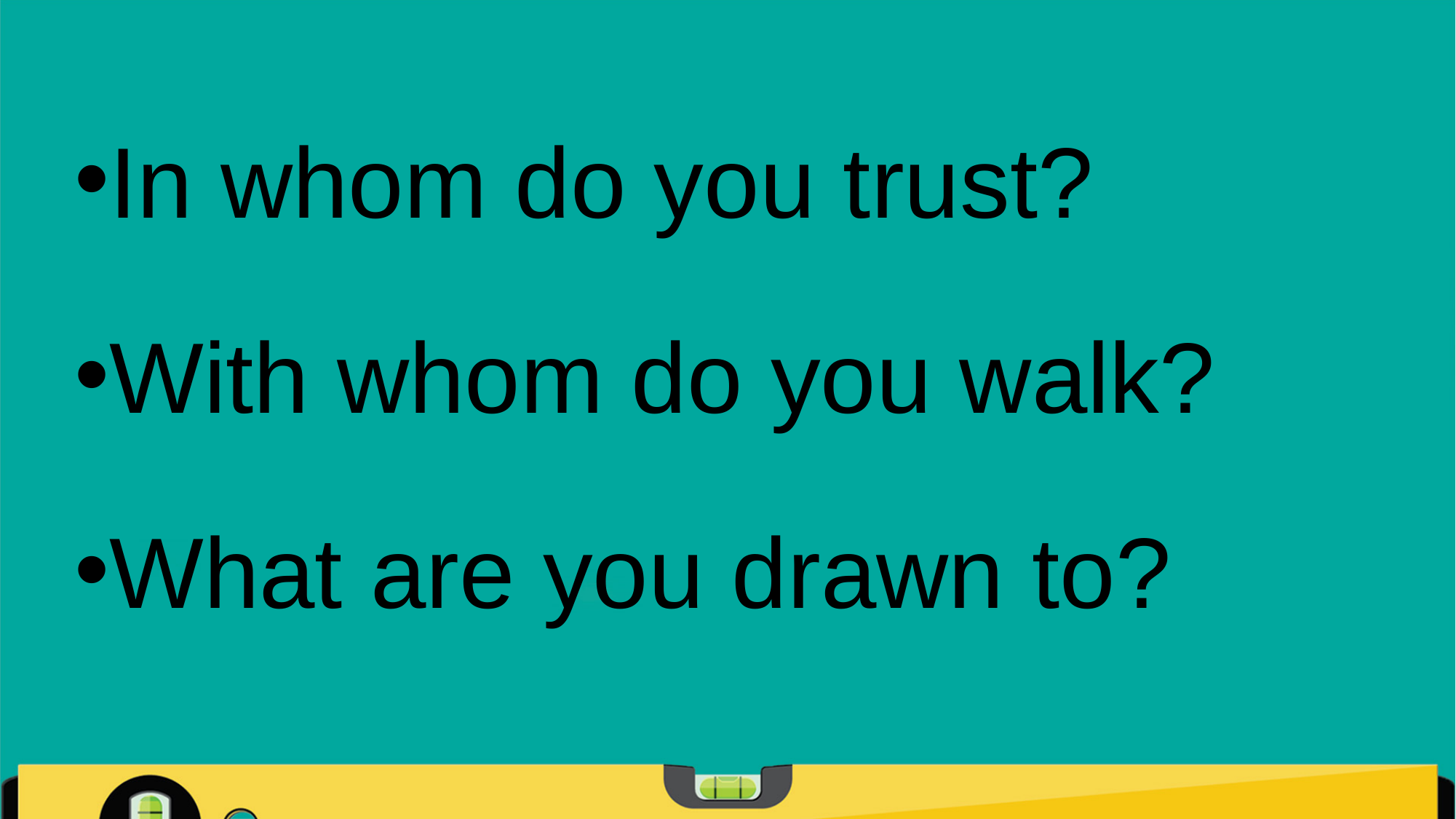

In whom do you trust?
With whom do you walk?
What are you drawn to?